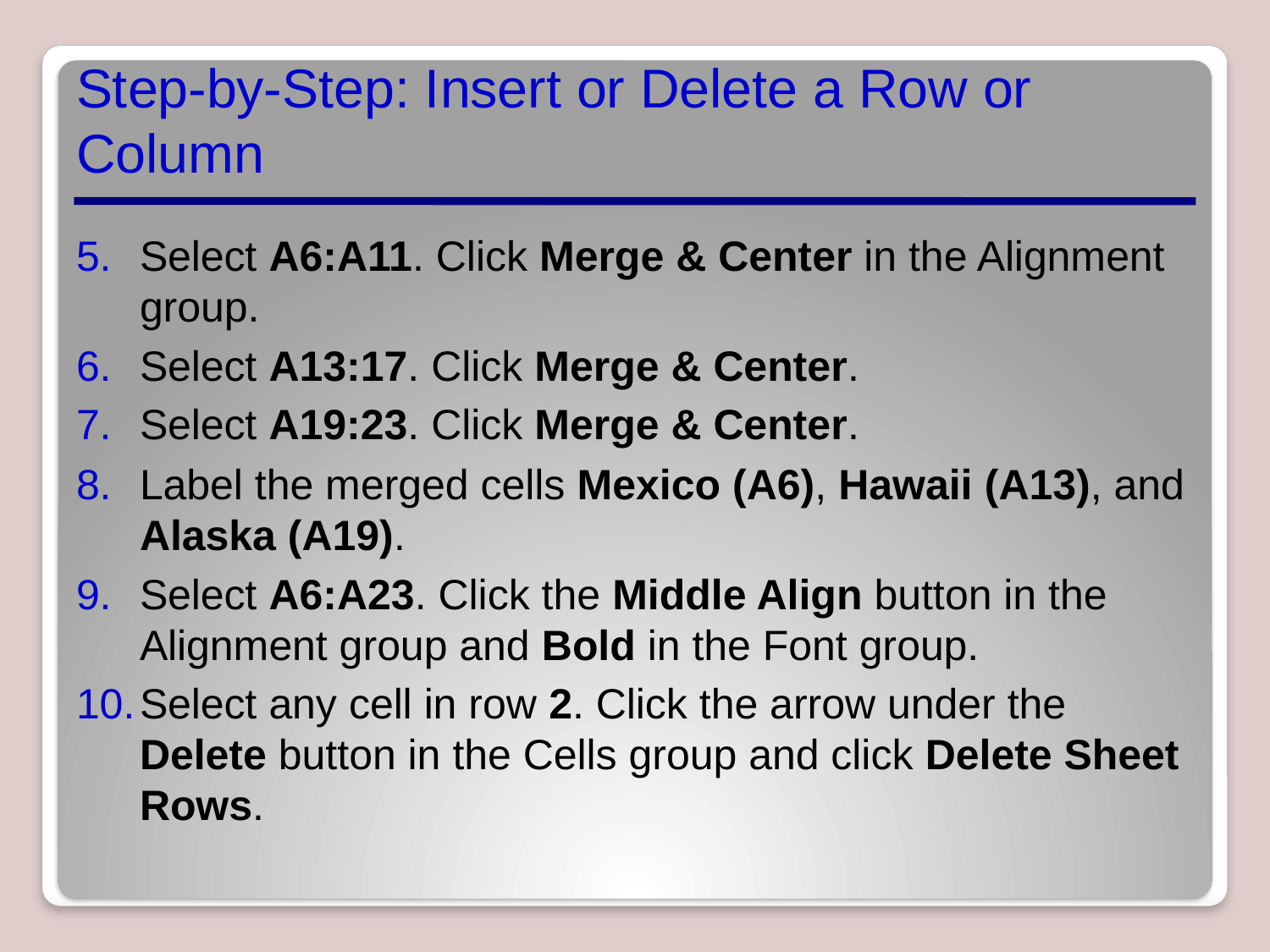

# Step-by-Step: Insert or Delete a Row or Column
Select A6:A11. Click Merge & Center in the Alignment group.
Select A13:17. Click Merge & Center.
Select A19:23. Click Merge & Center.
Label the merged cells Mexico (A6), Hawaii (A13), and Alaska (A19).
Select A6:A23. Click the Middle Align button in the Alignment group and Bold in the Font group.
Select any cell in row 2. Click the arrow under the Delete button in the Cells group and click Delete Sheet Rows.